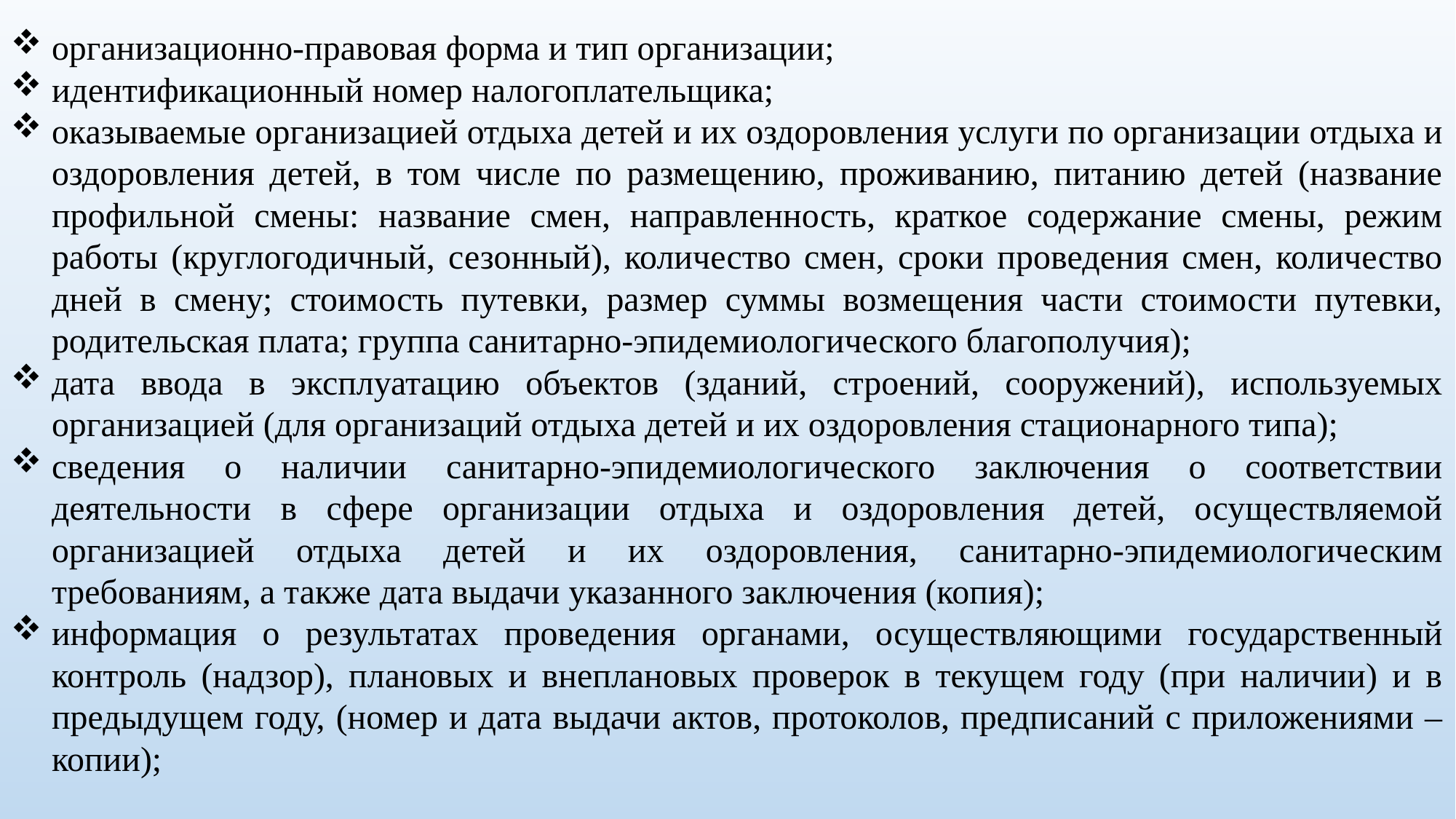

организационно-правовая форма и тип организации;
идентификационный номер налогоплательщика;
оказываемые организацией отдыха детей и их оздоровления услуги по организации отдыха и оздоровления детей, в том числе по размещению, проживанию, питанию детей (название профильной смены: название смен, направленность, краткое содержание смены, режим работы (круглогодичный, сезонный), количество смен, сроки проведения смен, количество дней в смену; стоимость путевки, размер суммы возмещения части стоимости путевки, родительская плата; группа санитарно-эпидемиологического благополучия);
дата ввода в эксплуатацию объектов (зданий, строений, сооружений), используемых организацией (для организаций отдыха детей и их оздоровления стационарного типа);
сведения о наличии санитарно-эпидемиологического заключения о соответствии деятельности в сфере организации отдыха и оздоровления детей, осуществляемой организацией отдыха детей и их оздоровления, санитарно-эпидемиологическим требованиям, а также дата выдачи указанного заключения (копия);
информация о результатах проведения органами, осуществляющими государственный контроль (надзор), плановых и внеплановых проверок в текущем году (при наличии) и в предыдущем году, (номер и дата выдачи актов, протоколов, предписаний с приложениями – копии);